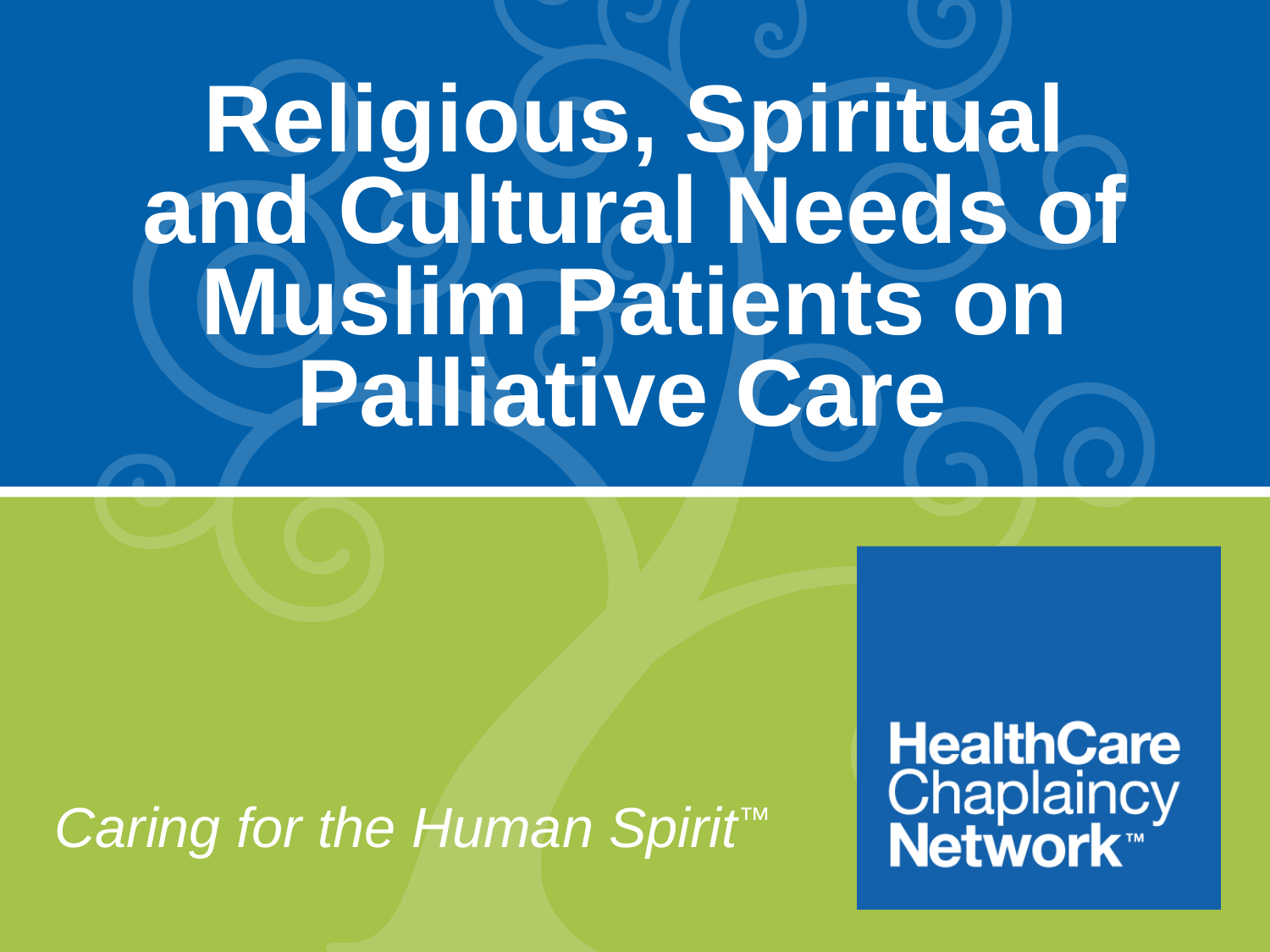

# Religious, Spiritual and Cultural Needs of Muslim Patients on Palliative Care